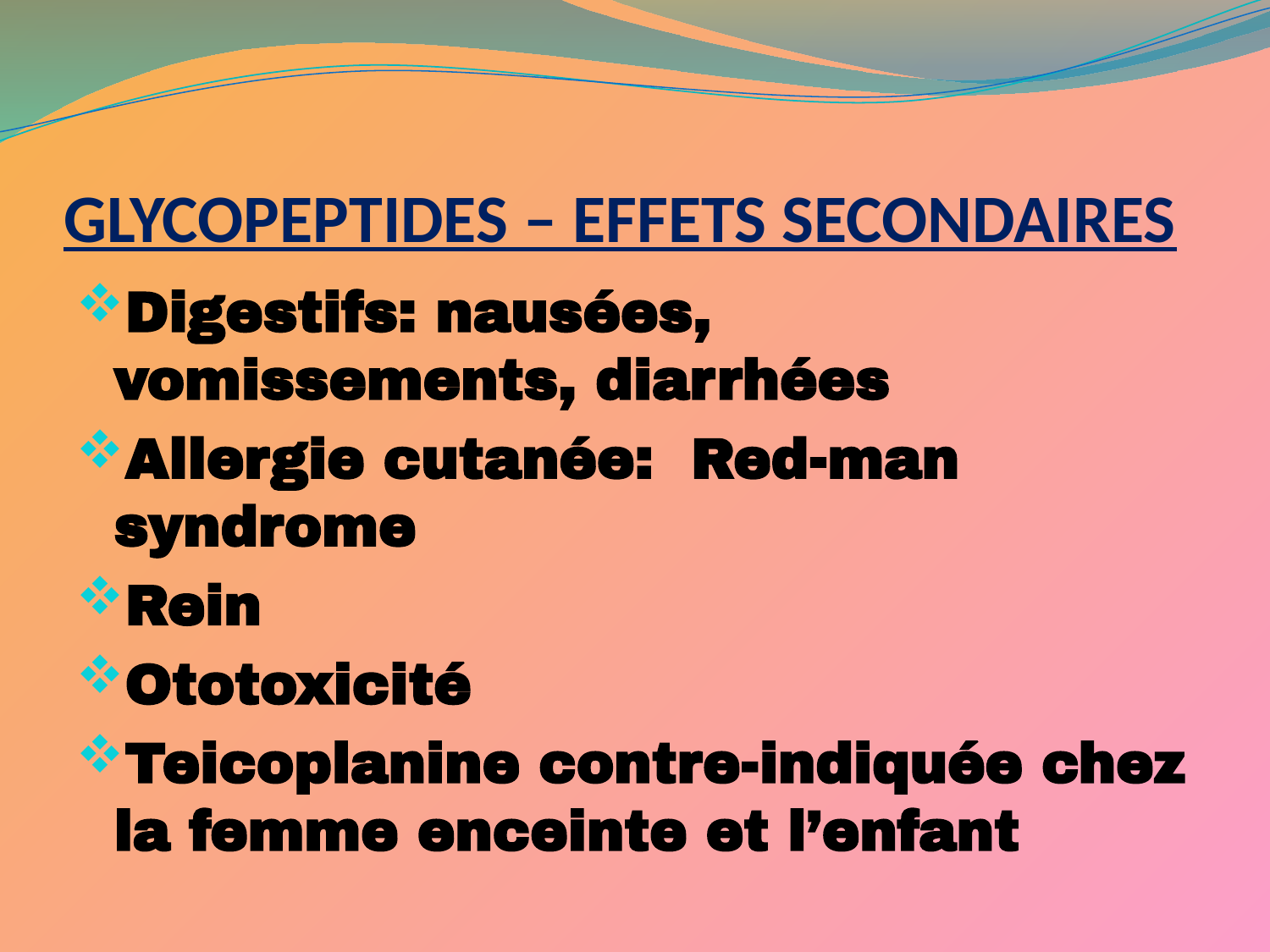

# GLYCOPEPTIDES – EFFETS SECONDAIRES
Digestifs: nausées, vomissements, diarrhées
Allergie cutanée:  Red-man syndrome
Rein
Ototoxicité
Teicoplanine contre-indiquée chez la femme enceinte et l’enfant